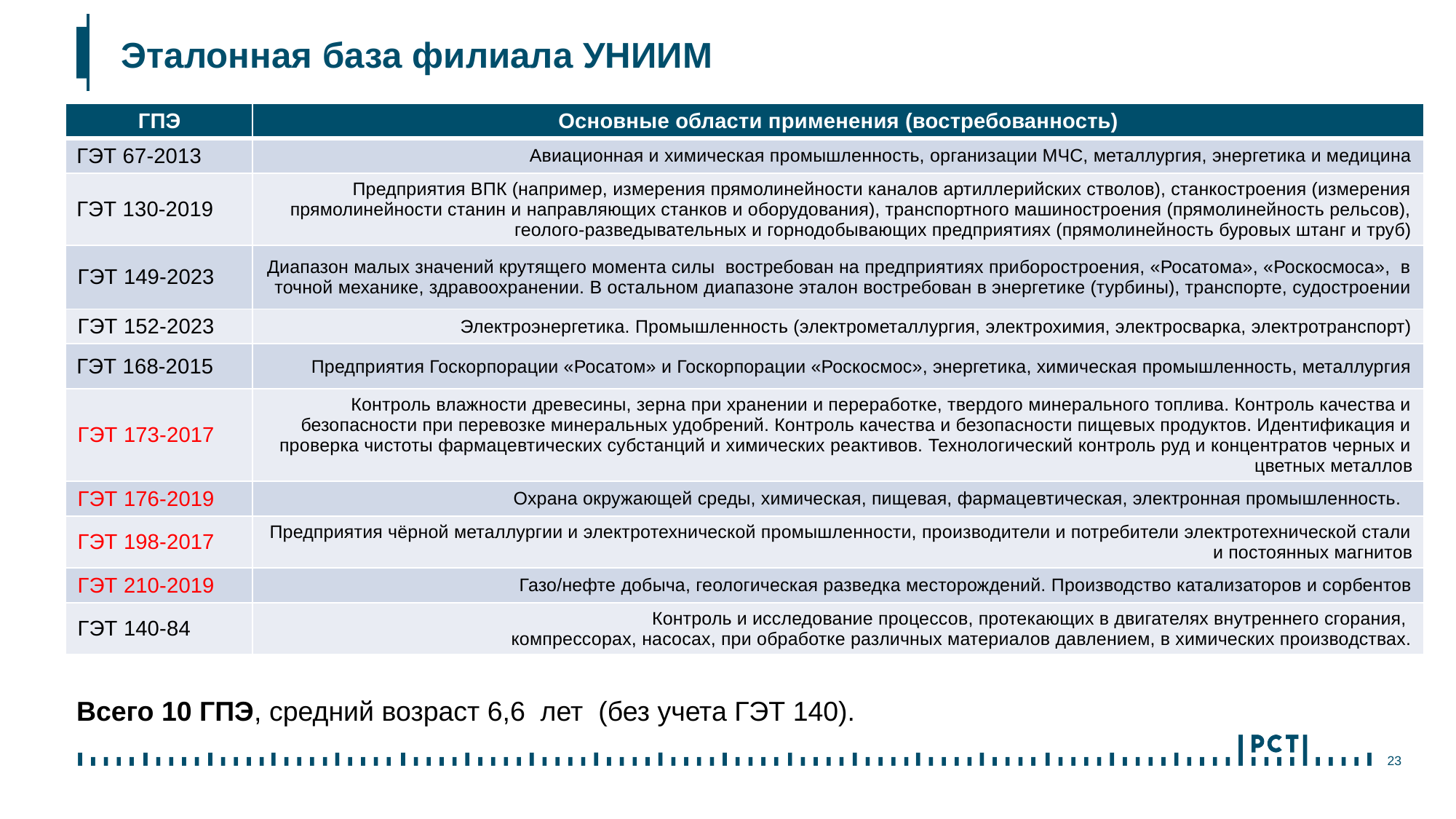

# Эталонная база филиала УНИИМ
| ГПЭ | Основные области применения (востребованность) |
| --- | --- |
| ГЭТ 67-2013 | Авиационная и химическая промышленность, организации МЧС, металлургия, энергетика и медицина |
| ГЭТ 130-2019 | Предприятия ВПК (например, измерения прямолинейности каналов артиллерийских стволов), станкостроения (измерения прямолинейности станин и направляющих станков и оборудования), транспортного машиностроения (прямолинейность рельсов), геолого-разведывательных и горнодобывающих предприятиях (прямолинейность буровых штанг и труб) |
| ГЭТ 149-2023 | Диапазон малых значений крутящего момента силы востребован на предприятиях приборостроения, «Росатома», «Роскосмоса», в точной механике, здравоохранении. В остальном диапазоне эталон востребован в энергетике (турбины), транспорте, судостроении |
| ГЭТ 152-2023 | Электроэнергетика. Промышленность (электрометаллургия, электрохимия, электросварка, электротранспорт) |
| ГЭТ 168-2015 | Предприятия Госкорпорации «Росатом» и Госкорпорации «Роскосмос», энергетика, химическая промышленность, металлургия |
| ГЭТ 173-2017 | Контроль влажности древесины, зерна при хранении и переработке, твердого минерального топлива. Контроль качества и безопасности при перевозке минеральных удобрений. Контроль качества и безопасности пищевых продуктов. Идентификация и проверка чистоты фармацевтических субстанций и химических реактивов. Технологический контроль руд и концентратов черных и цветных металлов |
| ГЭТ 176-2019 | Охрана окружающей среды, химическая, пищевая, фармацевтическая, электронная промышленность. |
| ГЭТ 198-2017 | Предприятия чёрной металлургии и электротехнической промышленности, производители и потребители электротехнической стали и постоянных магнитов |
| ГЭТ 210-2019 | Газо/нефте добыча, геологическая разведка месторождений. Производство катализаторов и сорбентов |
| ГЭТ 140-84 | Контроль и исследование процессов, протекающих в двигателях внутреннего сгорания, компрессорах, насосах, при обработке различных материалов давлением, в химических производствах. |
Всего 10 ГПЭ, средний возраст 6,6  лет  (без учета ГЭТ 140).
23